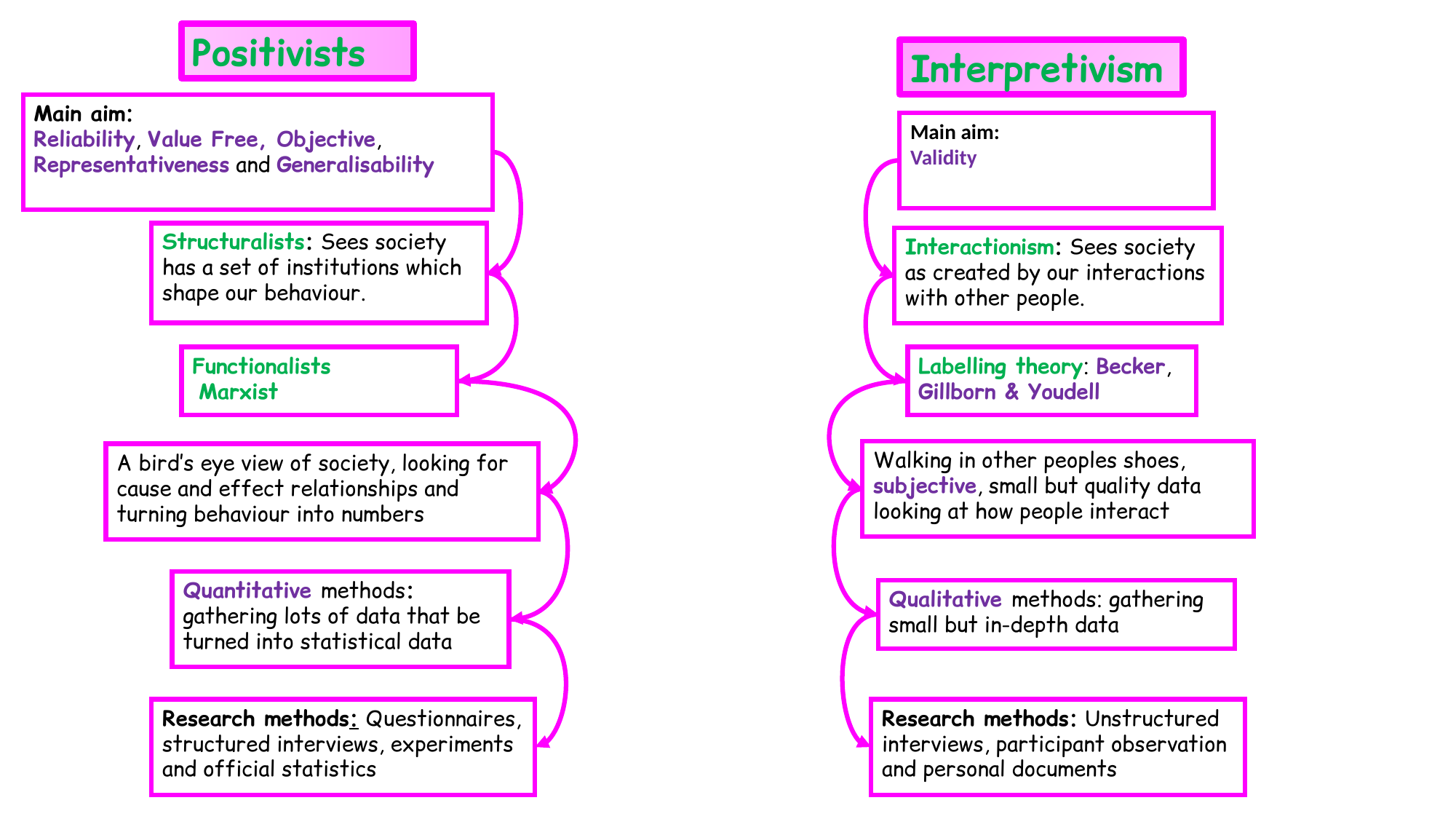

Positivists
Interpretivism
Main aim:
Reliability, Value Free, Objective, Representativeness and Generalisability
Main aim:
Validity
Structuralists: Sees society has a set of institutions which shape our behaviour.

Interactionism: Sees society as created by our interactions with other people.

Functionalists
 Marxist

Labelling theory: Becker, Gillborn & Youdell
Walking in other peoples shoes, subjective, small but quality data looking at how people interact
A bird’s eye view of society, looking for cause and effect relationships and turning behaviour into numbers
Quantitative methods: gathering lots of data that be turned into statistical data
Qualitative methods: gathering small but in-depth data
Research methods: Questionnaires, structured interviews, experiments and official statistics
Research methods: Unstructured interviews, participant observation and personal documents